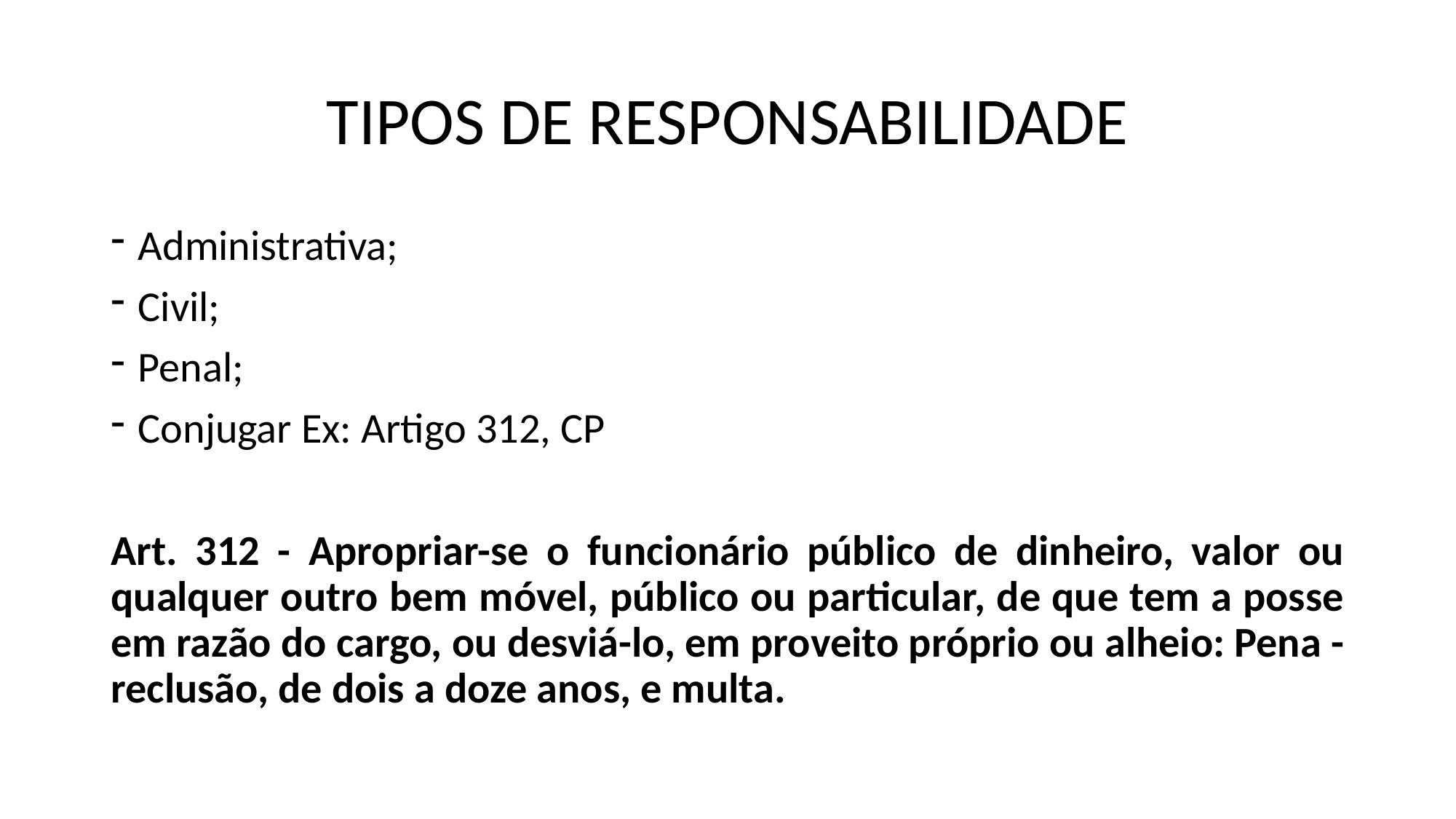

# TIPOS DE RESPONSABILIDADE
Administrativa;
Civil;
Penal;
Conjugar Ex: Artigo 312, CP

Art. 312 - Apropriar-se o funcionário público de dinheiro, valor ou qualquer outro bem móvel, público ou particular, de que tem a posse em razão do cargo, ou desviá-lo, em proveito próprio ou alheio: Pena - reclusão, de dois a doze anos, e multa.